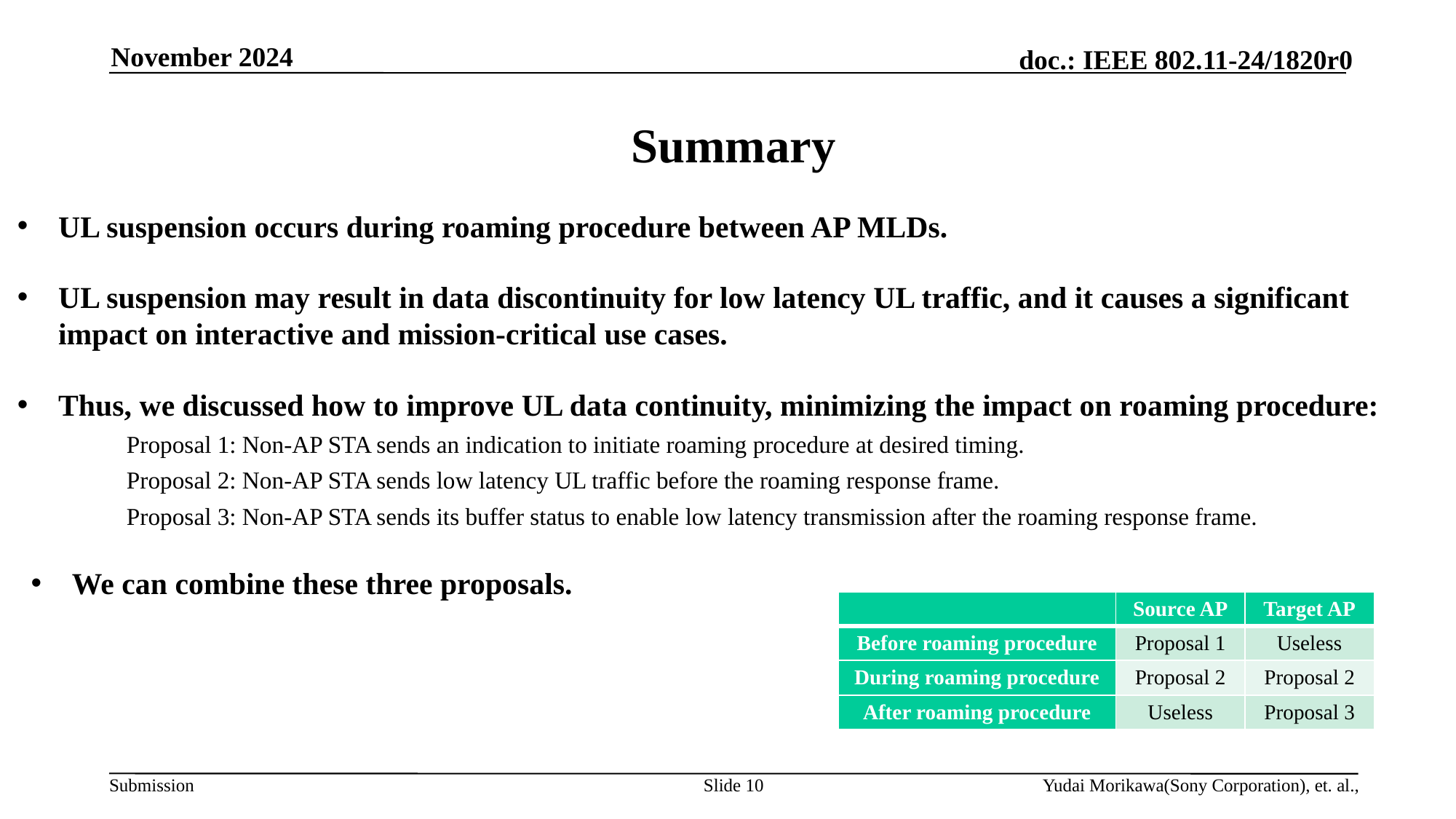

November 2024
# Summary
UL suspension occurs during roaming procedure between AP MLDs.

UL suspension may result in data discontinuity for low latency UL traffic, and it causes a significant impact on interactive and mission-critical use cases.

Thus, we discussed how to improve UL data continuity, minimizing the impact on roaming procedure:
Proposal 1: Non-AP STA sends an indication to initiate roaming procedure at desired timing.
Proposal 2: Non-AP STA sends low latency UL traffic before the roaming response frame.
Proposal 3: Non-AP STA sends its buffer status to enable low latency transmission after the roaming response frame.

We can combine these three proposals.

|  | Source AP | Target AP |
| --- | --- | --- |
| Before roaming procedure | Proposal 1 | Useless |
| During roaming procedure | Proposal 2 | Proposal 2 |
| After roaming procedure | Useless | Proposal 3 |
Slide 10
Yudai Morikawa(Sony Corporation), et. al.,